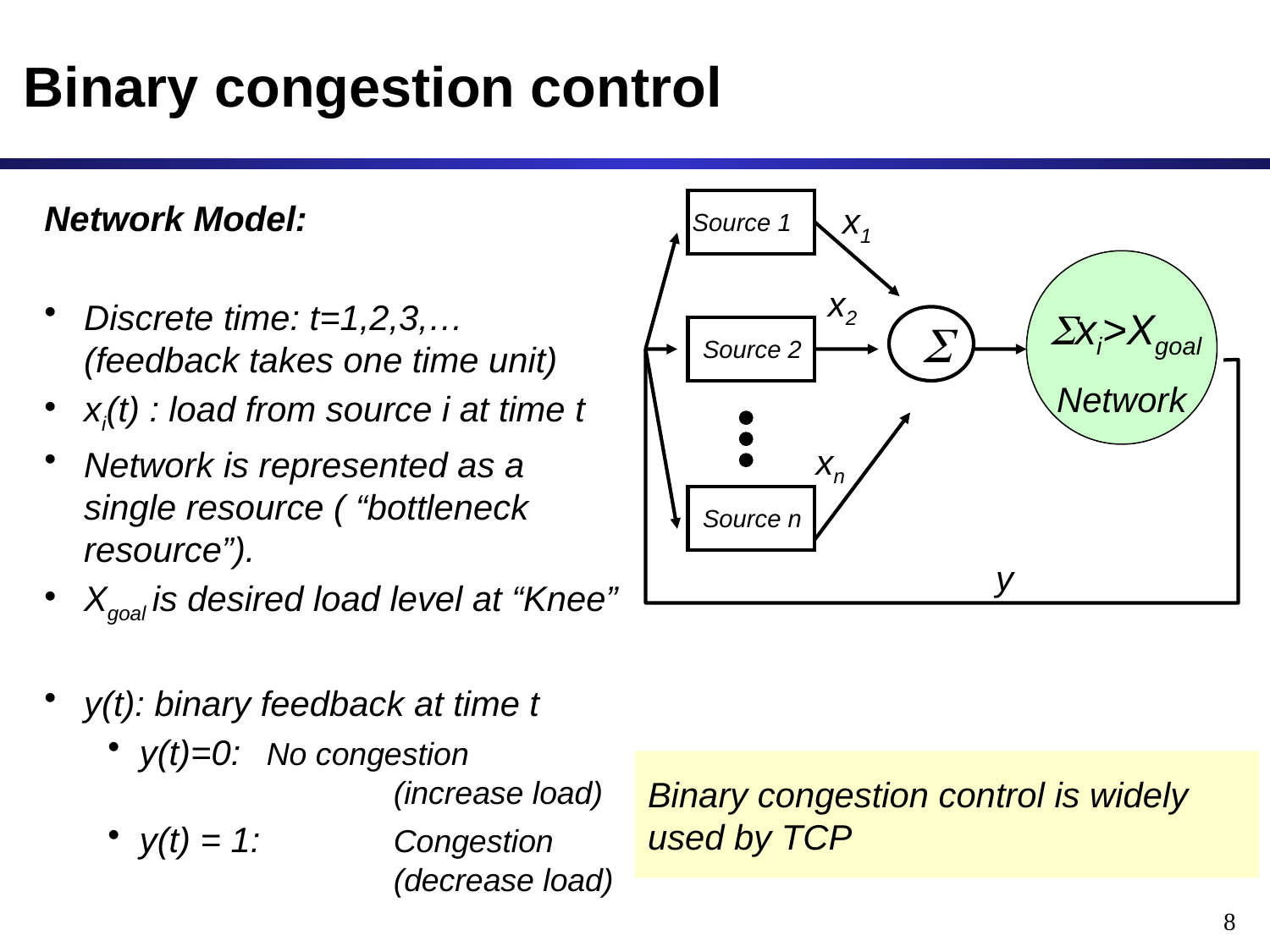

# Binary congestion control
Network Model:

Discrete time: t=1,2,3,… (feedback takes one time unit)
xi(t) : load from source i at time t
Network is represented as a  single resource ( “bottleneck resource”).
Xgoal is desired load level at “Knee”

y(t): binary feedback at time t
y(t)=0: 	No congestion
		(increase load)
y(t) = 1: 	Congestion
		(decrease load)

x1
Source 1

Network
x2
Σxi>Xgoal

Σ

Source 2

xn

Source n
y
Binary congestion control is widely used by TCP
8